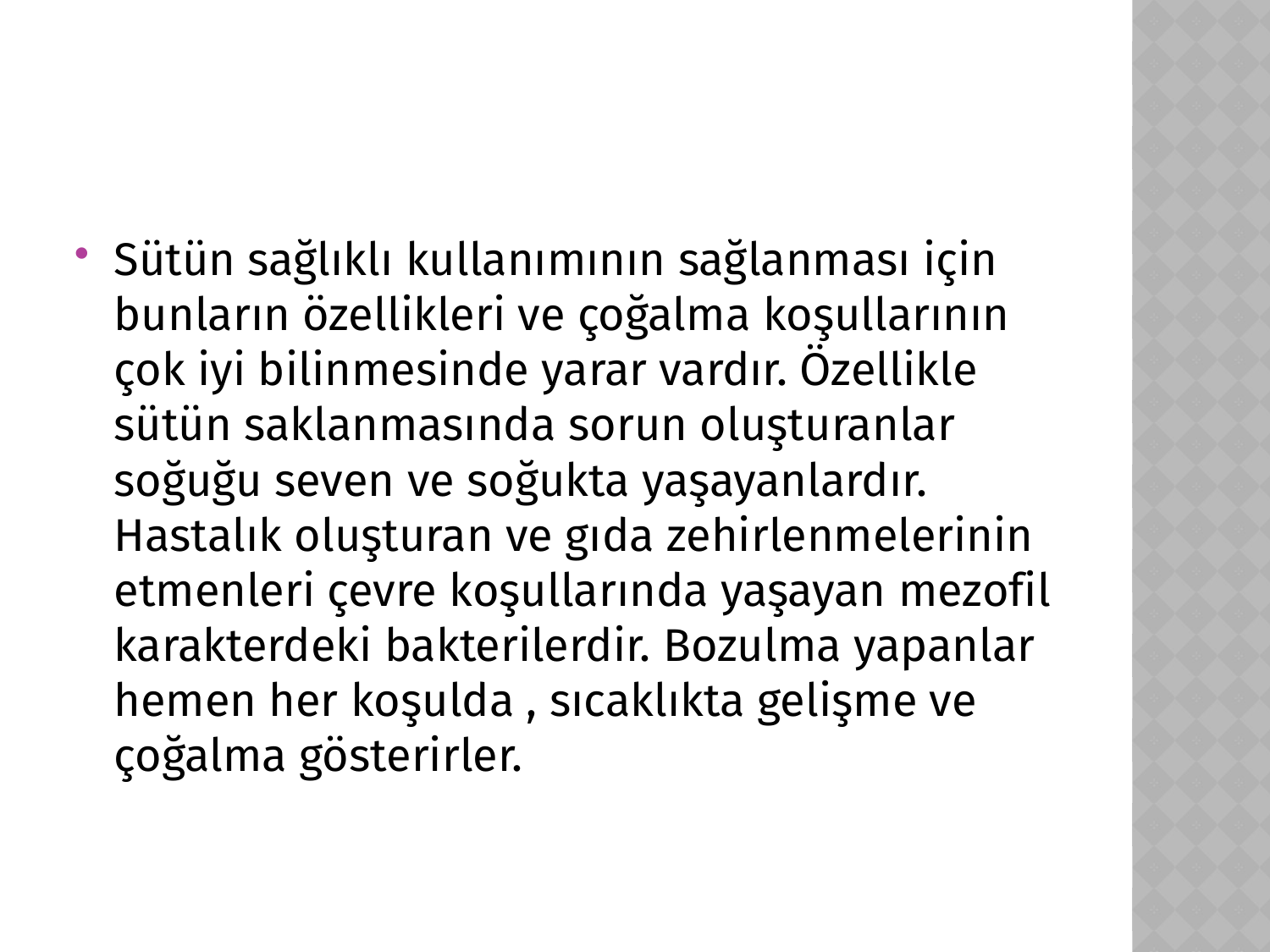

Sütün sağlıklı kullanımının sağlanması için bunların özellikleri ve çoğalma koşullarının çok iyi bilinmesinde yarar vardır. Özellikle sütün saklanmasında sorun oluşturanlar soğuğu seven ve soğukta yaşayanlardır. Hastalık oluşturan ve gıda zehirlenmelerinin etmenleri çevre koşullarında yaşayan mezofil karakterdeki bakterilerdir. Bozulma yapanlar hemen her koşulda , sıcaklıkta gelişme ve çoğalma gösterirler.